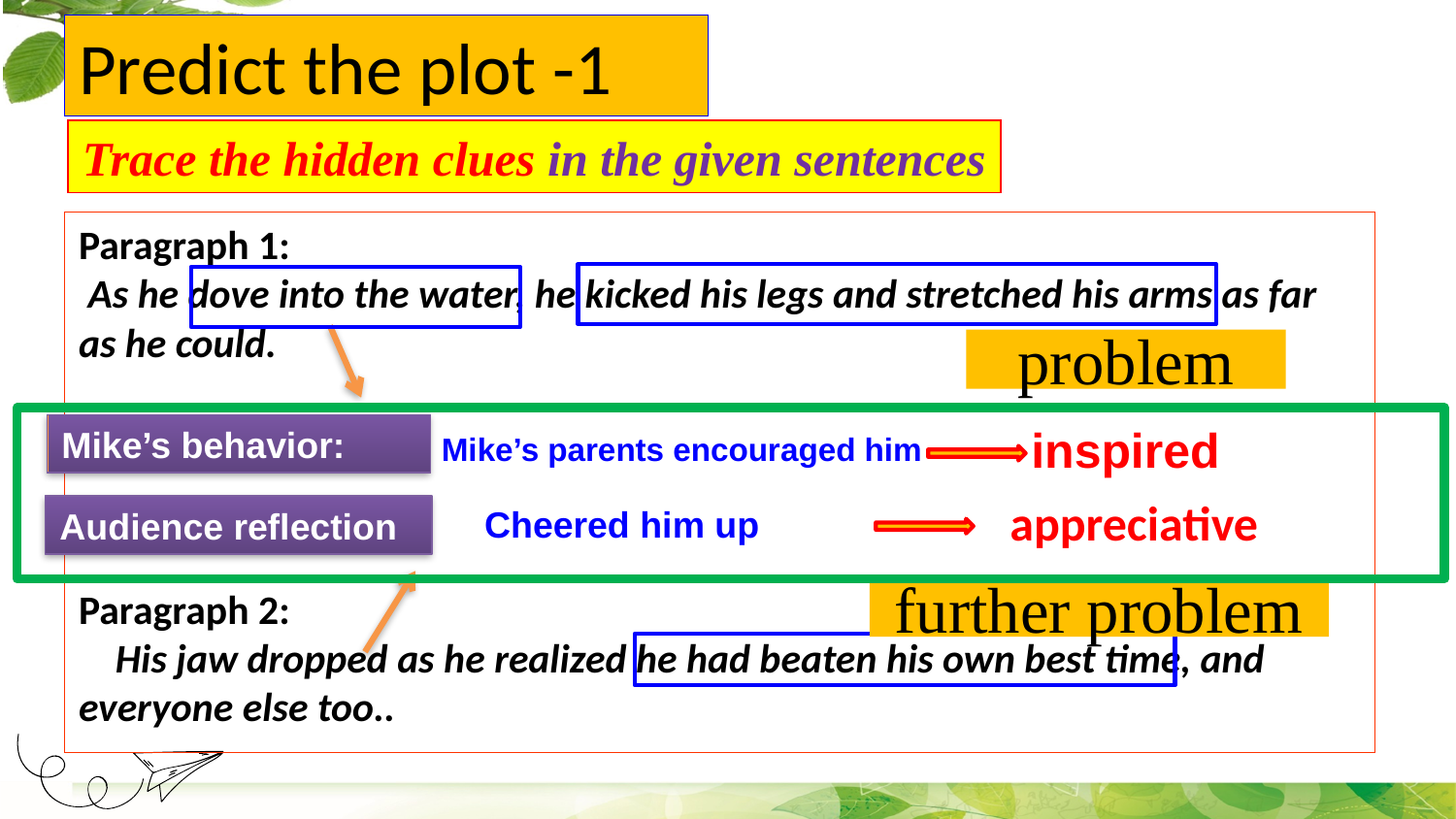

# Predict the plot -1
Trace the hidden clues in the given sentences
Paragraph 1:
 As he dove into the water, he kicked his legs and stretched his arms as far as he could.

Paragraph 2:
    His jaw dropped as he realized he had beaten his own best time, and everyone else too..

problem

inspired
Mike’s behavior:
Mike’s parents encouraged him

appreciative
Cheered him up
Audience reflection

further problem